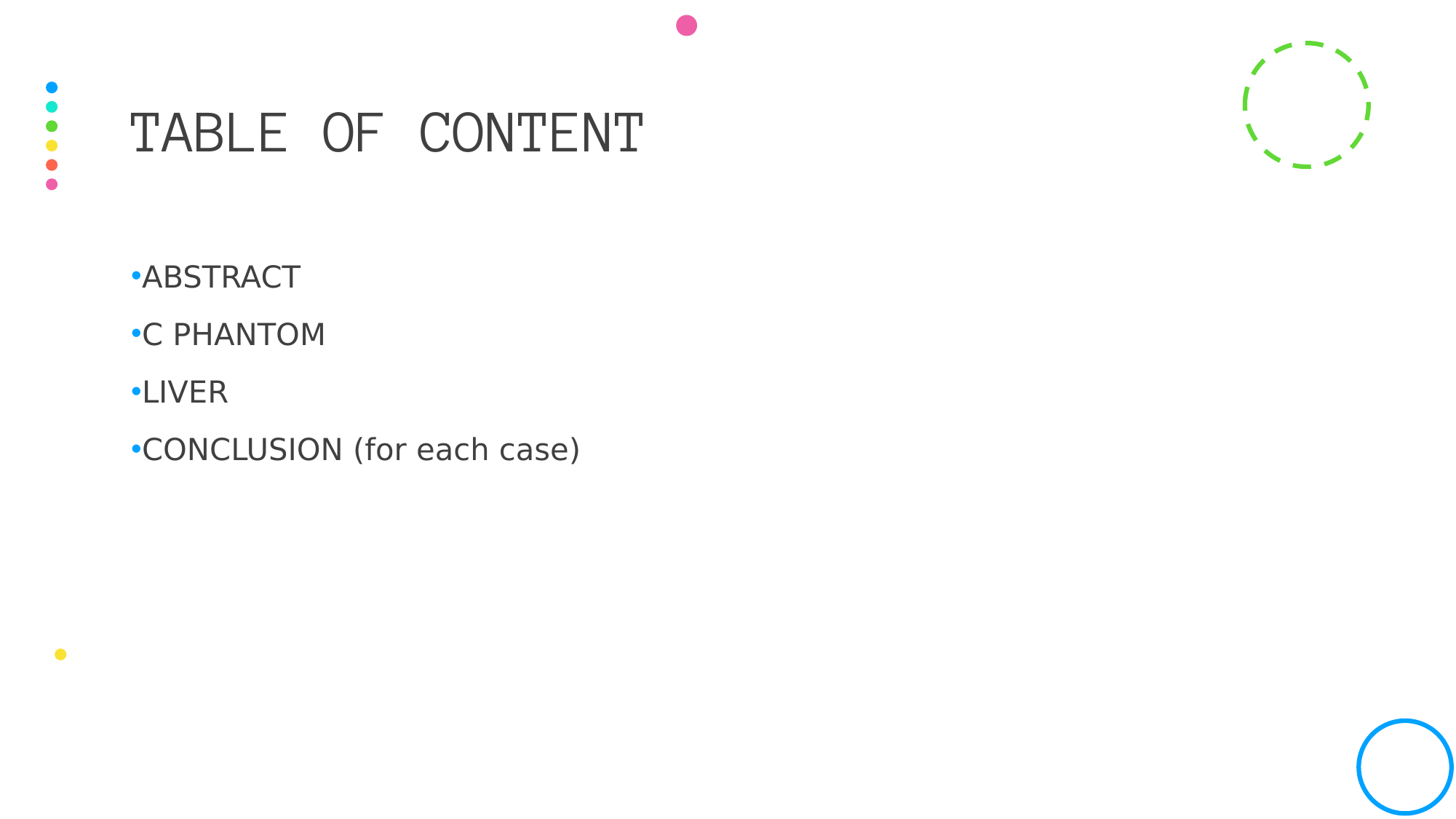

# Table of content
ABSTRACT
C PHANTOM
LIVER
CONCLUSION (for each case)